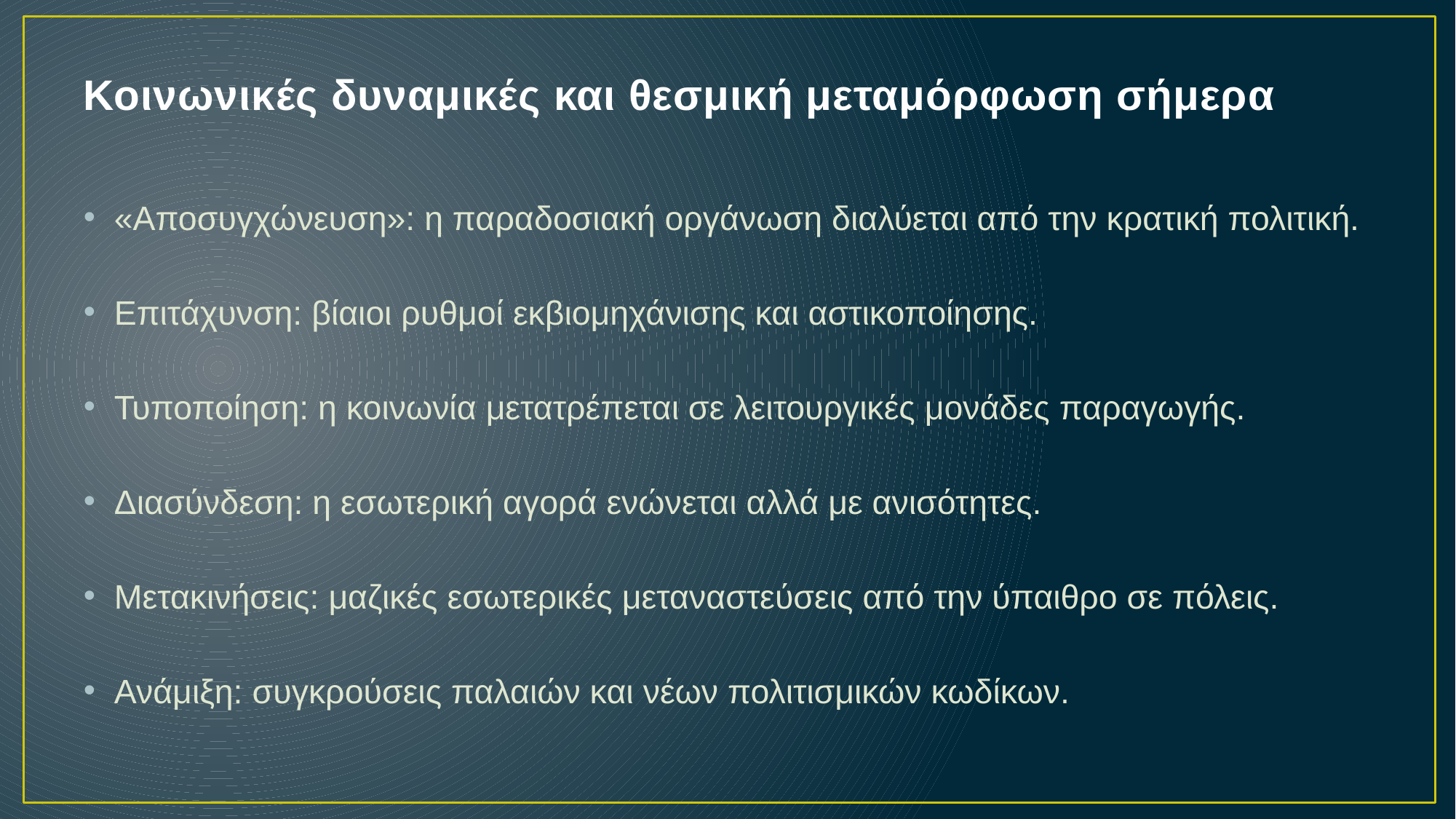

# Κοινωνικές δυναμικές και θεσμική μεταμόρφωση σήμερα
«Αποσυγχώνευση»: η παραδοσιακή οργάνωση διαλύεται από την κρατική πολιτική.

Επιτάχυνση: βίαιοι ρυθμοί εκβιομηχάνισης και αστικοποίησης.

Τυποποίηση: η κοινωνία μετατρέπεται σε λειτουργικές μονάδες παραγωγής.

Διασύνδεση: η εσωτερική αγορά ενώνεται αλλά με ανισότητες.

Μετακινήσεις: μαζικές εσωτερικές μεταναστεύσεις από την ύπαιθρο σε πόλεις.

Ανάμιξη: συγκρούσεις παλαιών και νέων πολιτισμικών κωδίκων.